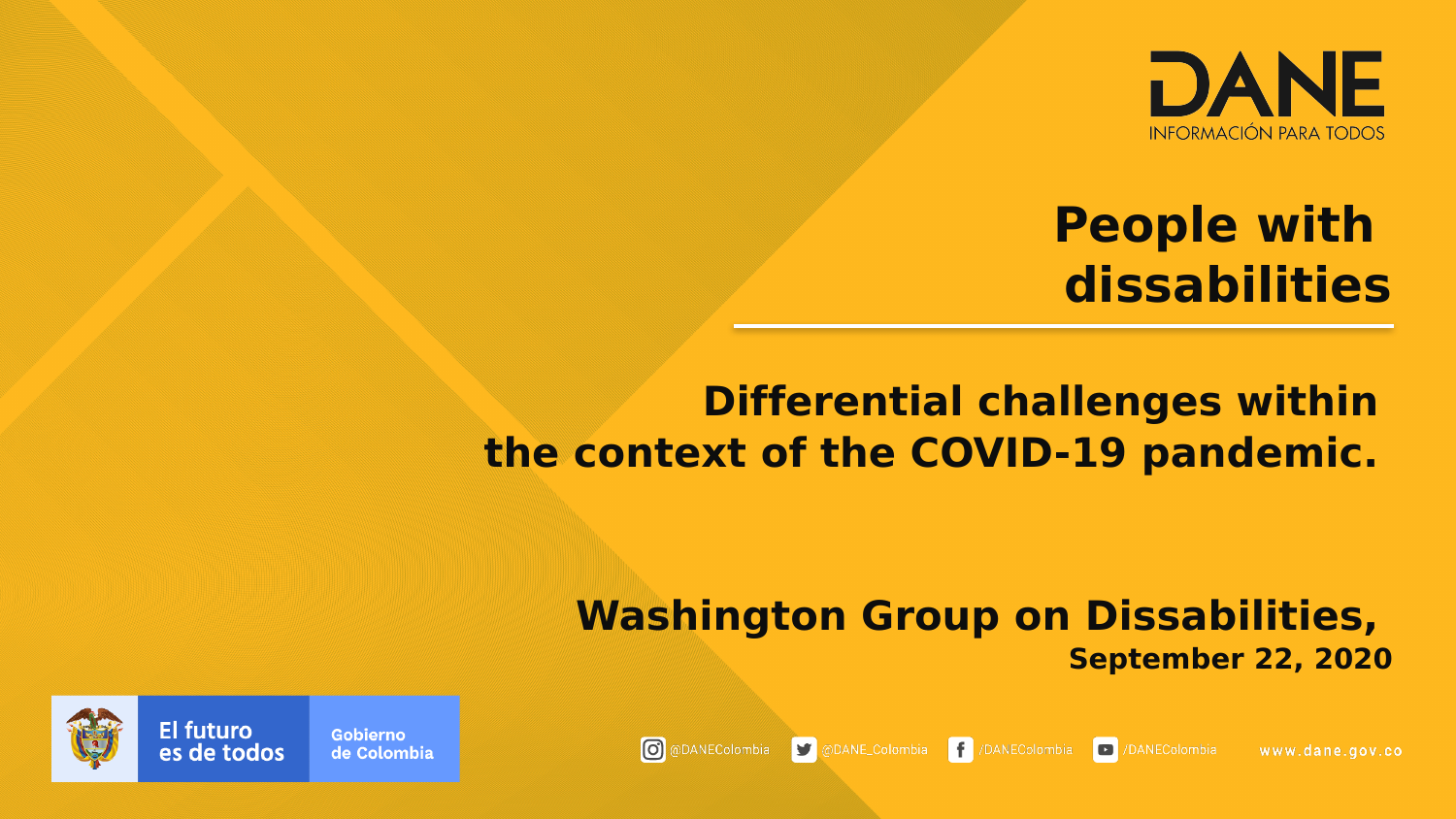

People with
dissabilities

Differential challenges within
the context of the COVID-19 pandemic.

Washington Group on Dissabilities,
September 22, 2020